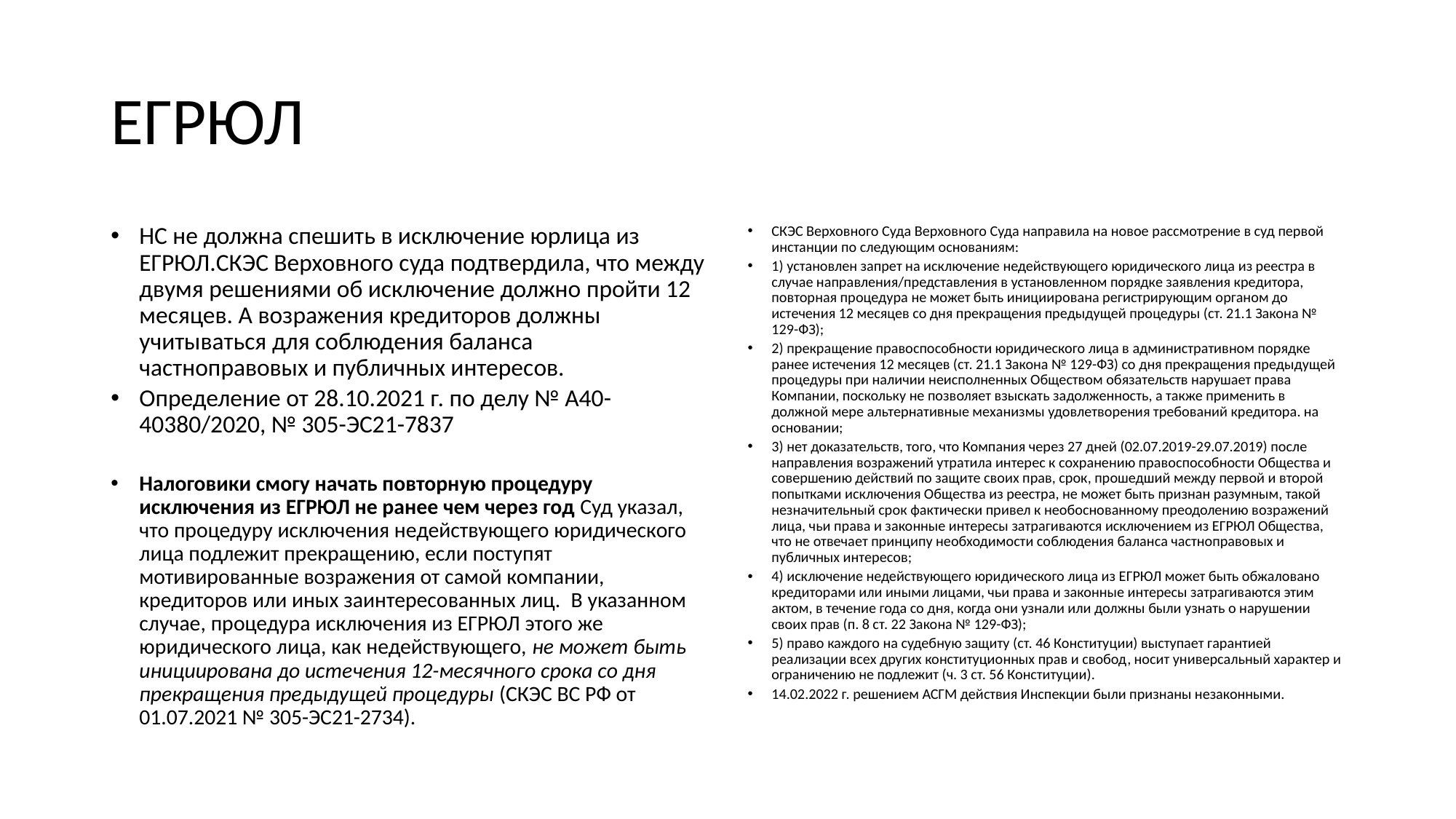

# ЕГРЮЛ
НС не должна спешить в исключение юрлица из ЕГРЮЛ.СКЭС Верховного суда подтвердила, что между двумя решениями об исключение должно пройти 12 месяцев. А возражения кредиторов должны учитываться для соблюдения баланса частноправовых и публичных интересов.
Определение от 28.10.2021 г. по делу № А40-40380/2020, № 305-ЭС21-7837

Налоговики смогу начать повторную процедуру исключения из ЕГРЮЛ не ранее чем через год Суд указал, что процедуру исключения недействующего юридического лица подлежит прекращению, если поступят мотивированные возражения от самой компании, кредиторов или иных заинтересованных лиц.  В указанном случае, процедура исключения из ЕГРЮЛ этого же юридического лица, как недействующего, не может быть инициирована до истечения 12-месячного срока со дня прекращения предыдущей процедуры (СКЭС ВС РФ от 01.07.2021 № 305-ЭС21-2734).

СКЭС Верховного Суда Верховного Суда направила на новое рассмотрение в суд первой инстанции по следующим основаниям:
1) установлен запрет на исключение недействующего юридического лица из реестра в случае направления/представления в установленном порядке заявления кредитора, повторная процедура не может быть инициирована регистрирующим органом до истечения 12 месяцев со дня прекращения предыдущей процедуры (ст. 21.1 Закона № 129-ФЗ);
2) прекращение правоспособности юридического лица в административном порядке ранее истечения 12 месяцев (ст. 21.1 Закона № 129-ФЗ) со дня прекращения предыдущей процедуры при наличии неисполненных Обществом обязательств нарушает права Компании, поскольку не позволяет взыскать задолженность, а также применить в должной мере альтернативные механизмы удовлетворения требований кредитора. на основании;
3) нет доказательств, того, что Компания через 27 дней (02.07.2019-29.07.2019) после направления возражений утратила интерес к сохранению правоспособности Общества и совершению действий по защите своих прав, срок, прошедший между первой и второй попытками исключения Общества из реестра, не может быть признан разумным, такой незначительный срок фактически привел к необоснованному преодолению возражений лица, чьи права и законные интересы затрагиваются исключением из ЕГРЮЛ Общества, что не отвечает принципу необходимости соблюдения баланса частноправовых и публичных интересов;
4) исключение недействующего юридического лица из ЕГРЮЛ может быть обжаловано кредиторами или иными лицами, чьи права и законные интересы затрагиваются этим актом, в течение года со дня, когда они узнали или должны были узнать о нарушении своих прав (п. 8 ст. 22 Закона № 129-ФЗ);
5) право каждого на судебную защиту (ст. 46 Конституции) выступает гарантией реализации всех других конституционных прав и свобод, носит универсальный характер и ограничению не подлежит (ч. 3 ст. 56 Конституции).
14.02.2022 г. решением АСГМ действия Инспекции были признаны незаконными.